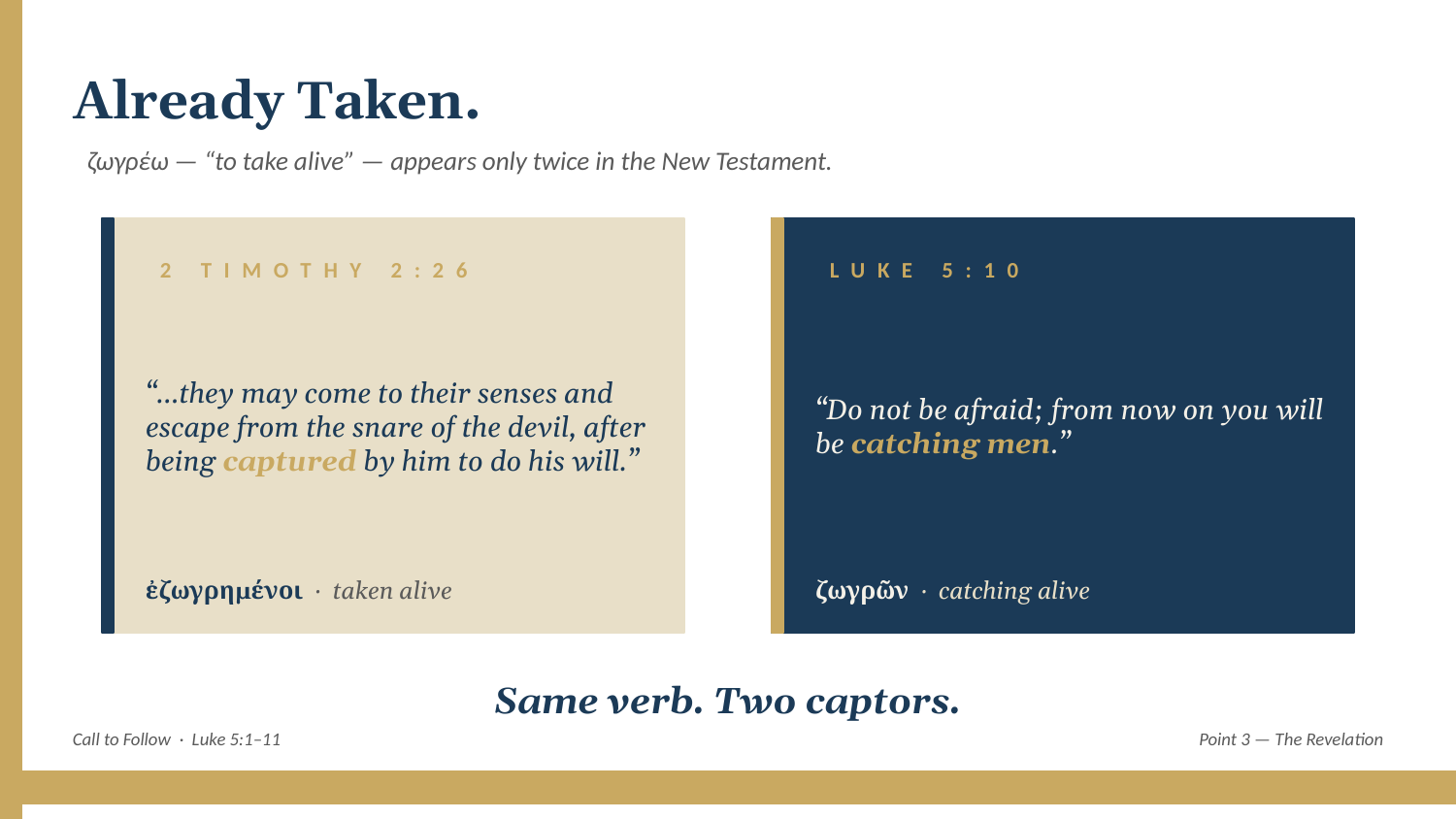

Already Taken.
ζωγρέω — “to take alive” — appears only twice in the New Testament.

2 TIMOTHY 2:26
LUKE 5:10
“…they may come to their senses and escape from the snare of the devil, after being captured by him to do his will.”
“Do not be afraid; from now on you will be catching men.”
ἐζωγρημένοι  ·  taken alive
ζωγρῶν  ·  catching alive
Same verb. Two captors.
Call to Follow  ·  Luke 5:1–11
Point 3 — The Revelation